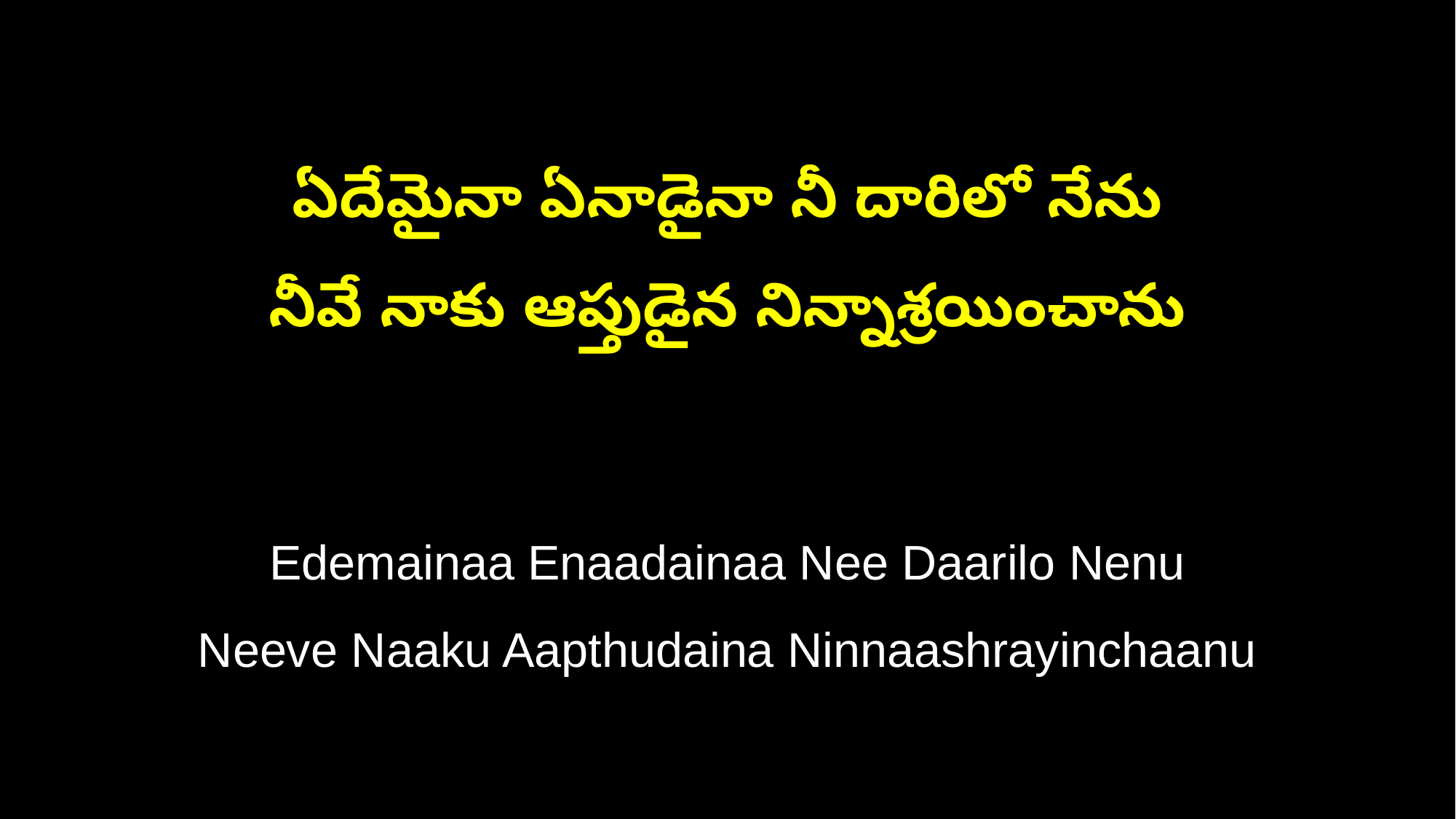

ఏదేమైనా ఏనాడైనా నీ దారిలో నేను
నీవే నాకు ఆప్తుడైన నిన్నాశ్రయించాను
Edemainaa Enaadainaa Nee Daarilo Nenu
Neeve Naaku Aapthudaina Ninnaashrayinchaanu